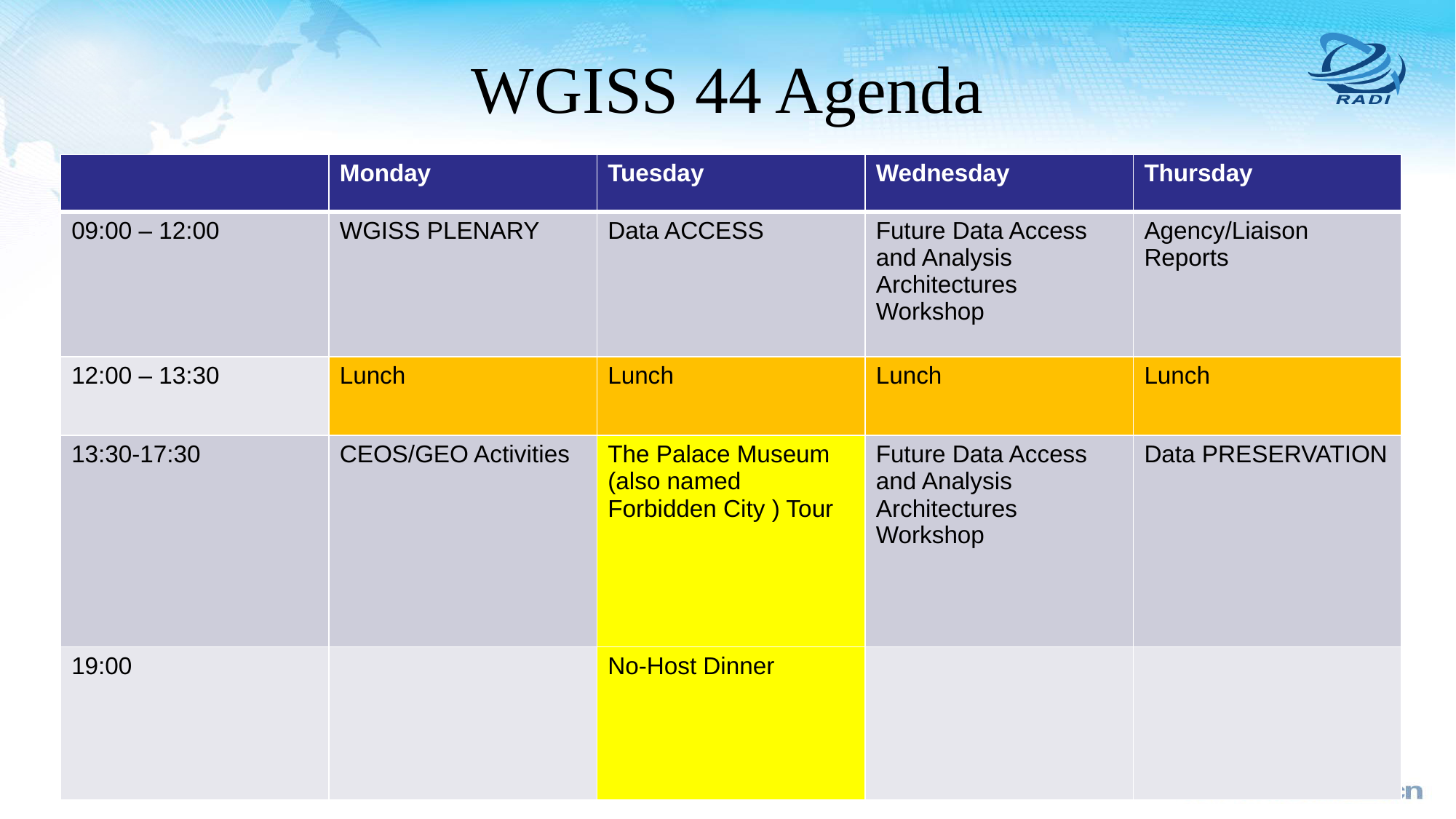

# WGISS 44 Agenda
|  | Monday | Tuesday | Wednesday | Thursday |
| --- | --- | --- | --- | --- |
| 09:00 – 12:00 | WGISS PLENARY | Data ACCESS | Future Data Access and Analysis Architectures Workshop | Agency/Liaison Reports |
| 12:00 – 13:30 | Lunch | Lunch | Lunch | Lunch |
| 13:30-17:30 | CEOS/GEO Activities | The Palace Museum (also named Forbidden City ) Tour | Future Data Access and Analysis Architectures Workshop | Data PRESERVATION |
| 19:00 |  | No-Host Dinner |  |  |